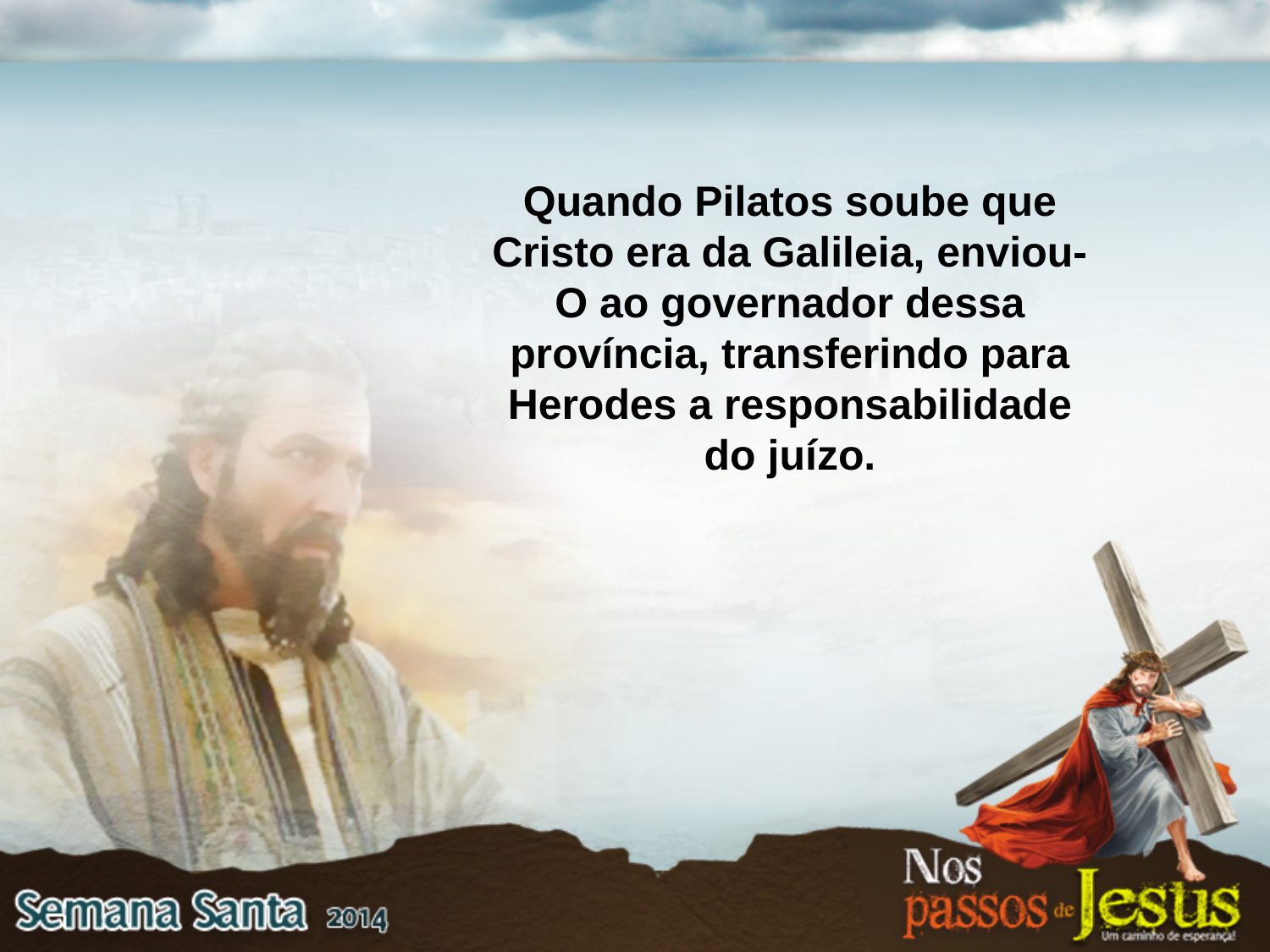

Quando Pilatos soube que Cristo era da Galileia, enviou-O ao governador dessa província, transferindo para Herodes a responsabilidade do juízo.